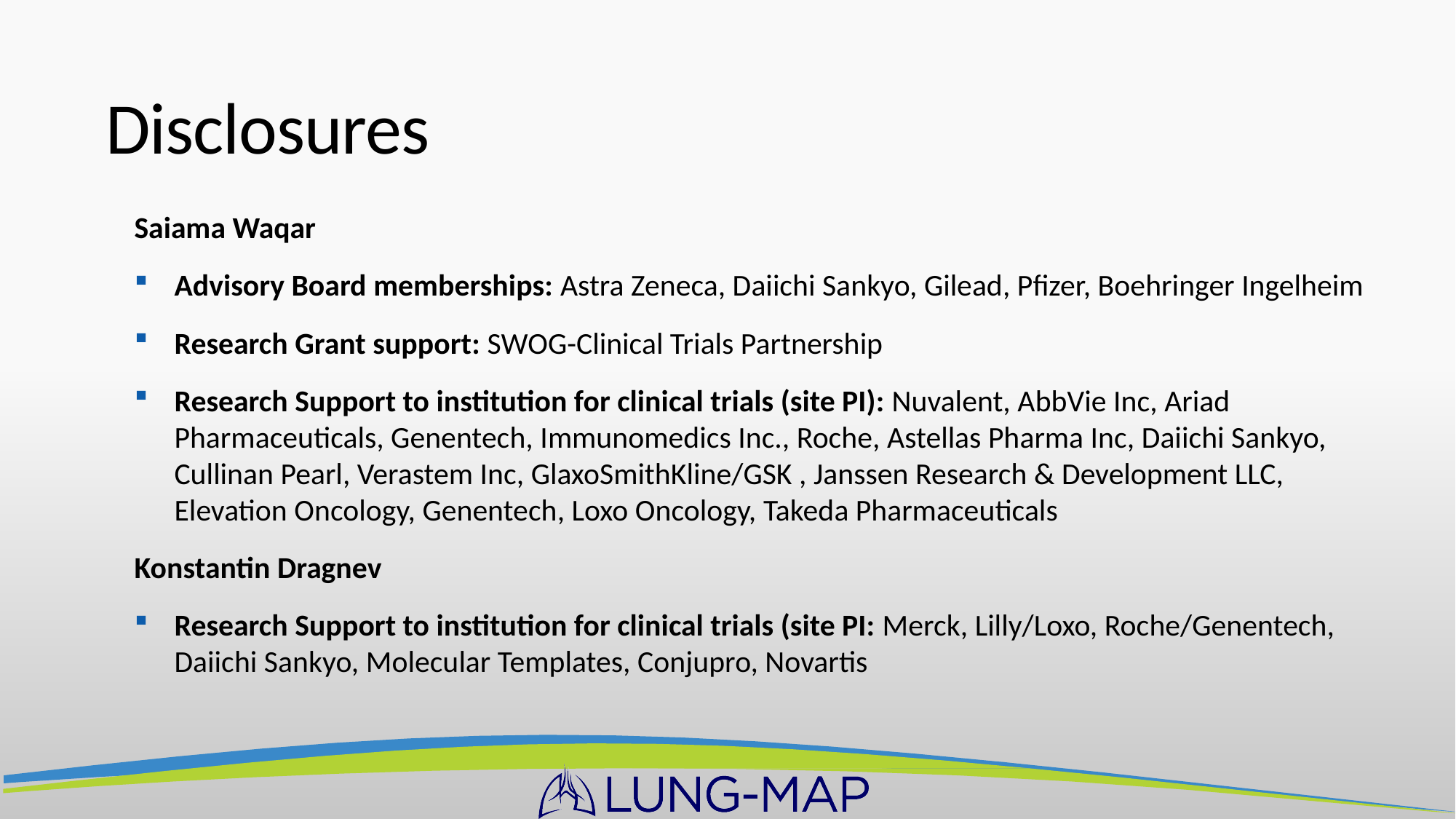

# Disclosures
Saiama Waqar
Advisory Board memberships: Astra Zeneca, Daiichi Sankyo, Gilead, Pfizer, Boehringer Ingelheim
Research Grant support: SWOG-Clinical Trials Partnership
Research Support to institution for clinical trials (site PI): Nuvalent, AbbVie Inc, Ariad Pharmaceuticals, Genentech, Immunomedics Inc., Roche, Astellas Pharma Inc, Daiichi Sankyo, Cullinan Pearl, Verastem Inc, GlaxoSmithKline/GSK , Janssen Research & Development LLC, Elevation Oncology, Genentech, Loxo Oncology, Takeda Pharmaceuticals
Konstantin Dragnev
Research Support to institution for clinical trials (site PI: Merck, Lilly/Loxo, Roche/Genentech, Daiichi Sankyo, Molecular Templates, Conjupro, Novartis